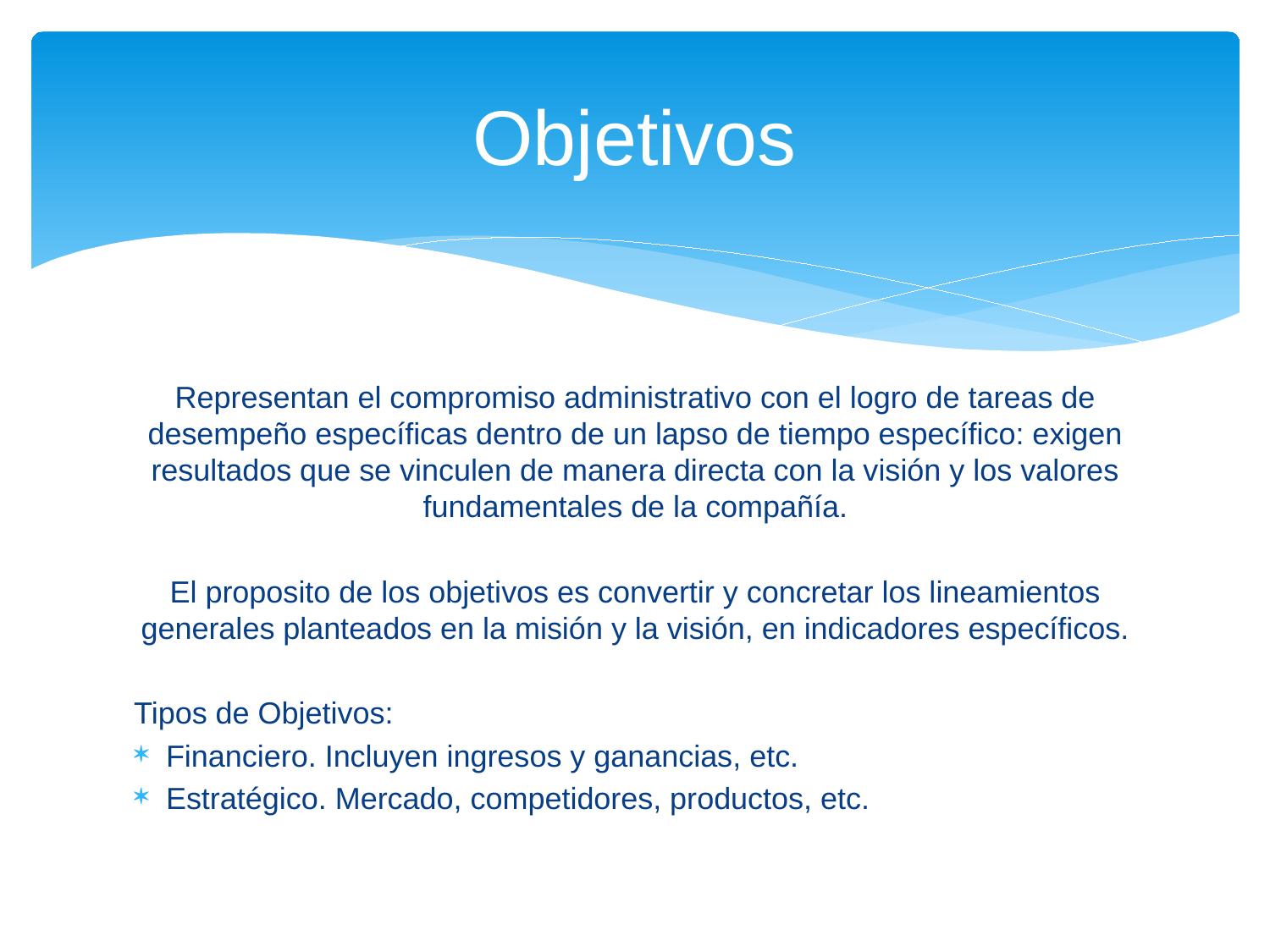

# Objetivos
Representan el compromiso administrativo con el logro de tareas de desempeño específicas dentro de un lapso de tiempo específico: exigen resultados que se vinculen de manera directa con la visión y los valores fundamentales de la compañía.

El proposito de los objetivos es convertir y concretar los lineamientos generales planteados en la misión y la visión, en indicadores específicos.

Tipos de Objetivos:
Financiero. Incluyen ingresos y ganancias, etc.
Estratégico. Mercado, competidores, productos, etc.